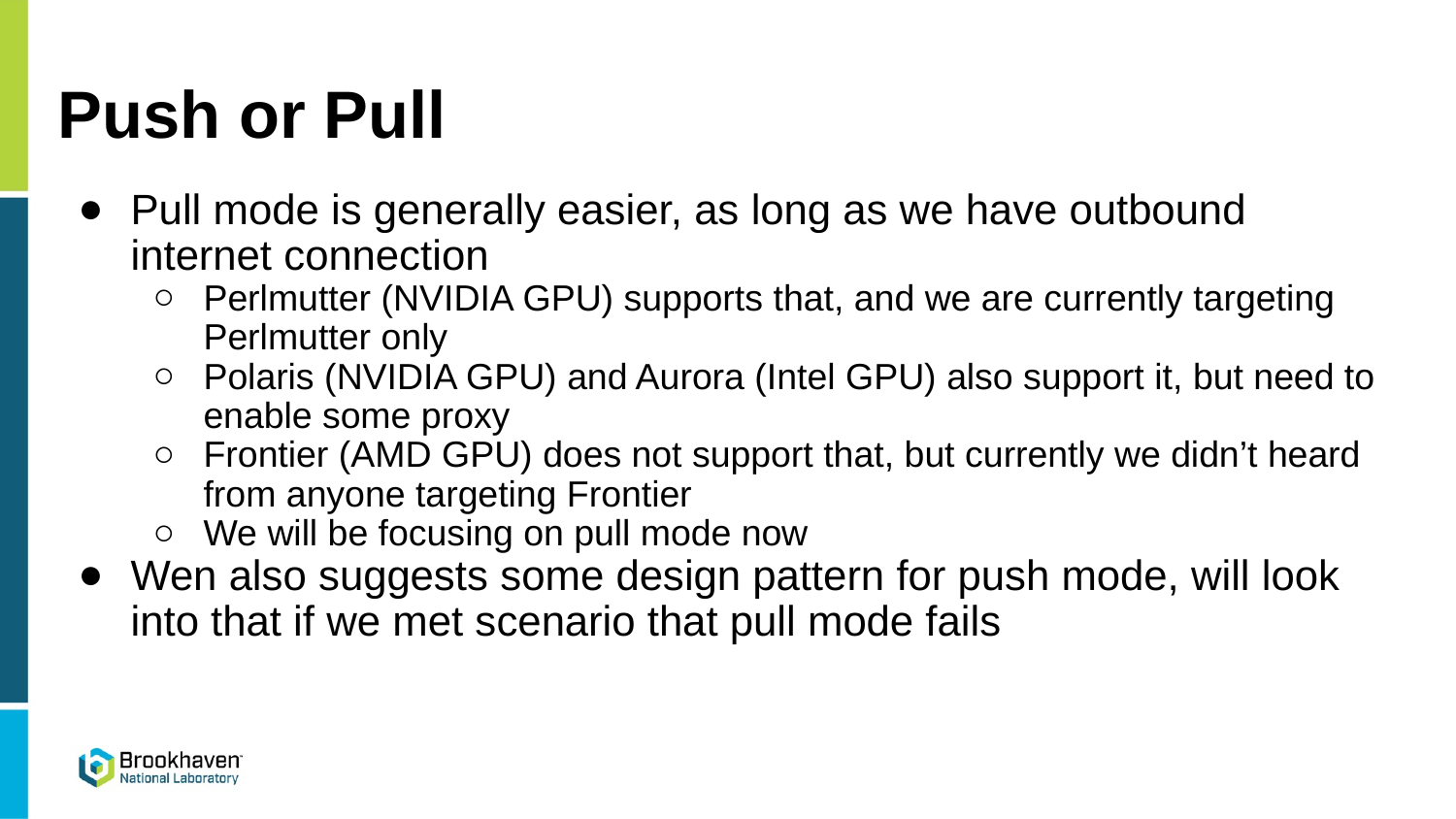

# Push or Pull
Pull mode is generally easier, as long as we have outbound internet connection
Perlmutter (NVIDIA GPU) supports that, and we are currently targeting Perlmutter only
Polaris (NVIDIA GPU) and Aurora (Intel GPU) also support it, but need to enable some proxy
Frontier (AMD GPU) does not support that, but currently we didn’t heard from anyone targeting Frontier
We will be focusing on pull mode now
Wen also suggests some design pattern for push mode, will look into that if we met scenario that pull mode fails